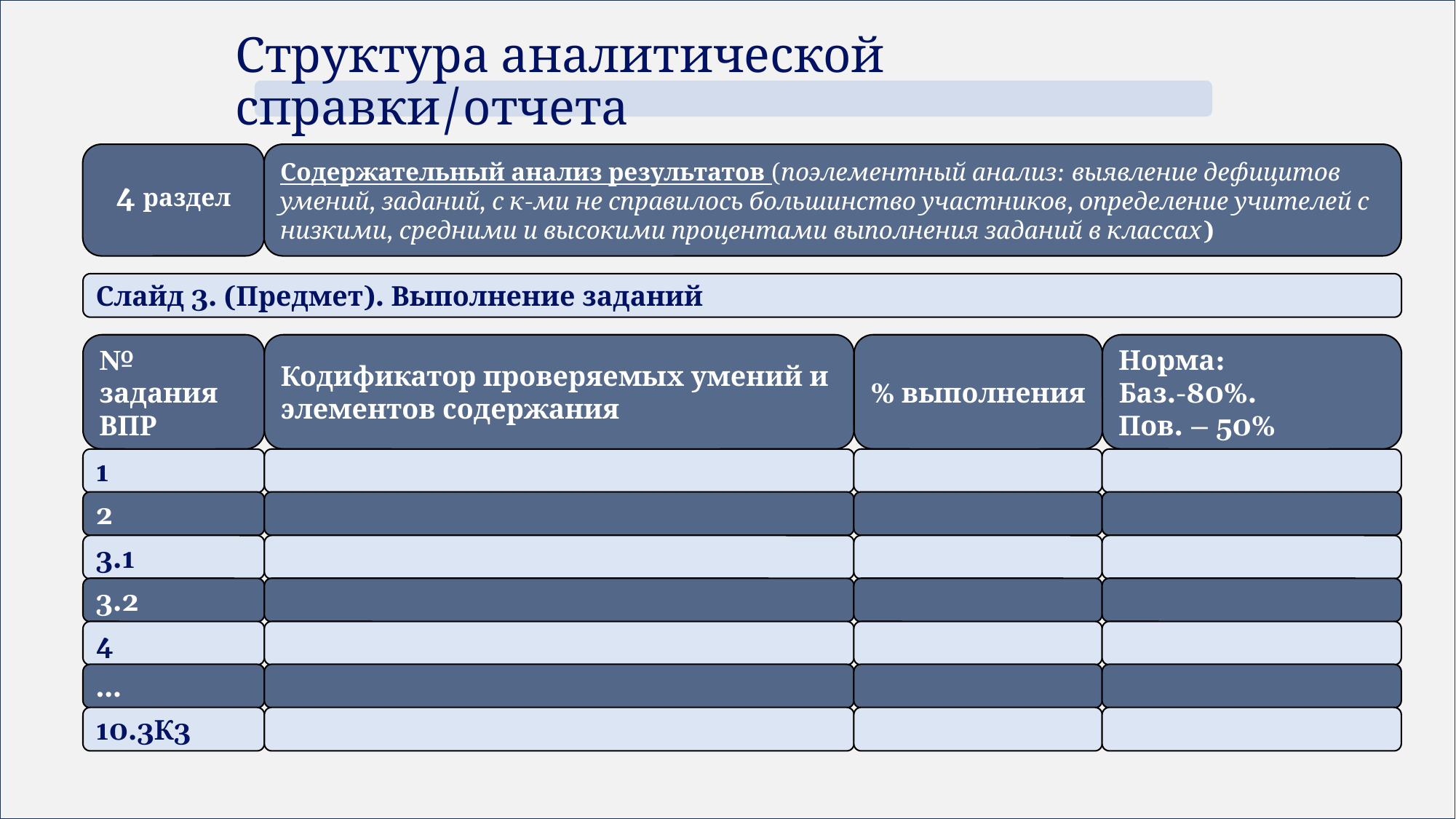

Структура аналитической справки/отчета

4 раздел

Содержательный анализ результатов (поэлементный анализ: выявление дефицитов умений, заданий, с к-ми не справилось большинство участников, определение учителей с низкими, средними и высокими процентами выполнения заданий в классах)

Слайд 3. (Предмет). Выполнение заданий

№
задания ВПР

Кодификатор проверяемых умений и
элементов содержания

% выполнения

Норма:
Баз.-80%.
Пов. – 50%
1

2

3.1

3.2

4

…

10.3К3